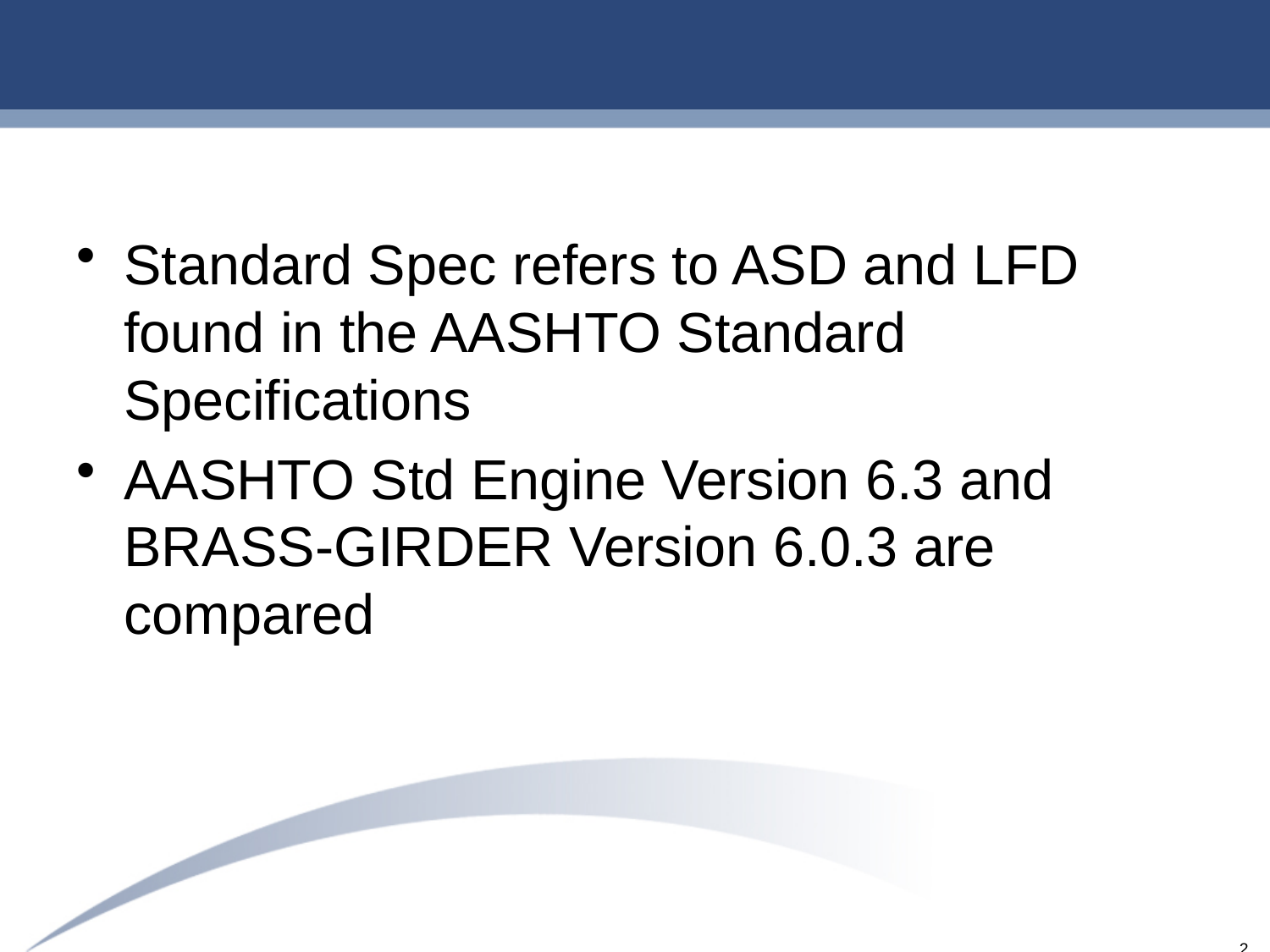

#
Standard Spec refers to ASD and LFD found in the AASHTO Standard Specifications
AASHTO Std Engine Version 6.3 and BRASS-GIRDER Version 6.0.3 are compared